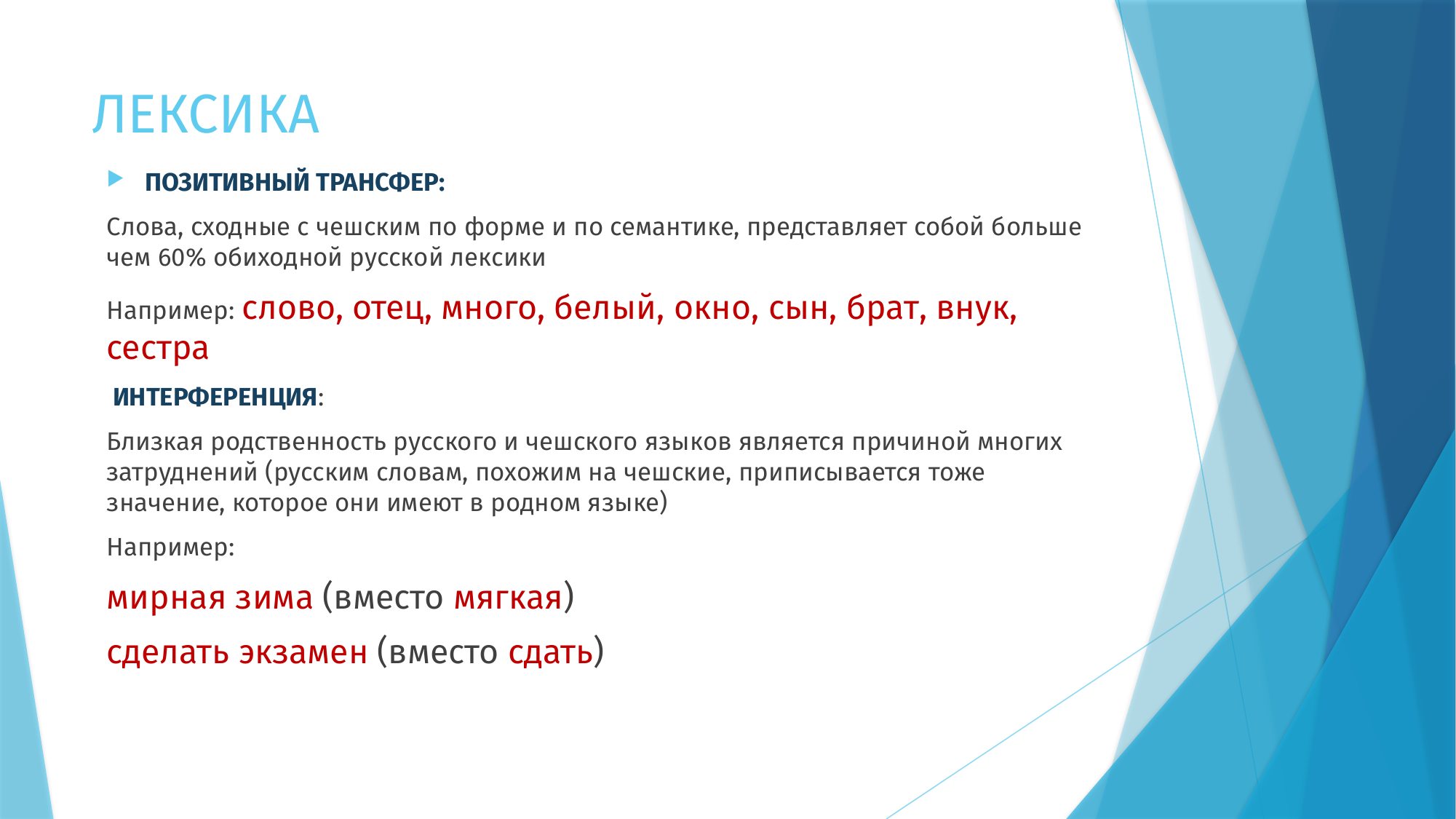

# ЛЕКСИКА
ПОЗИТИВНЫЙ ТРАНСФЕР:
Слова, сходные с чешским по форме и по семантике, представляет собой больше чем 60% обиходной русской лексики
Например: словo, отец, много, белый, окно, сын, брат, внук, сестра
 ИНТЕРФЕРЕНЦИЯ:
Близкая родственность русского и чешского языков является причиной многих затруднений (русским словам, похожим на чешские, приписывается тоже значение, которое они имеют в родном языке)
Например:
мирная зима (вместо мягкая)
сделать экзамен (вместо сдать)